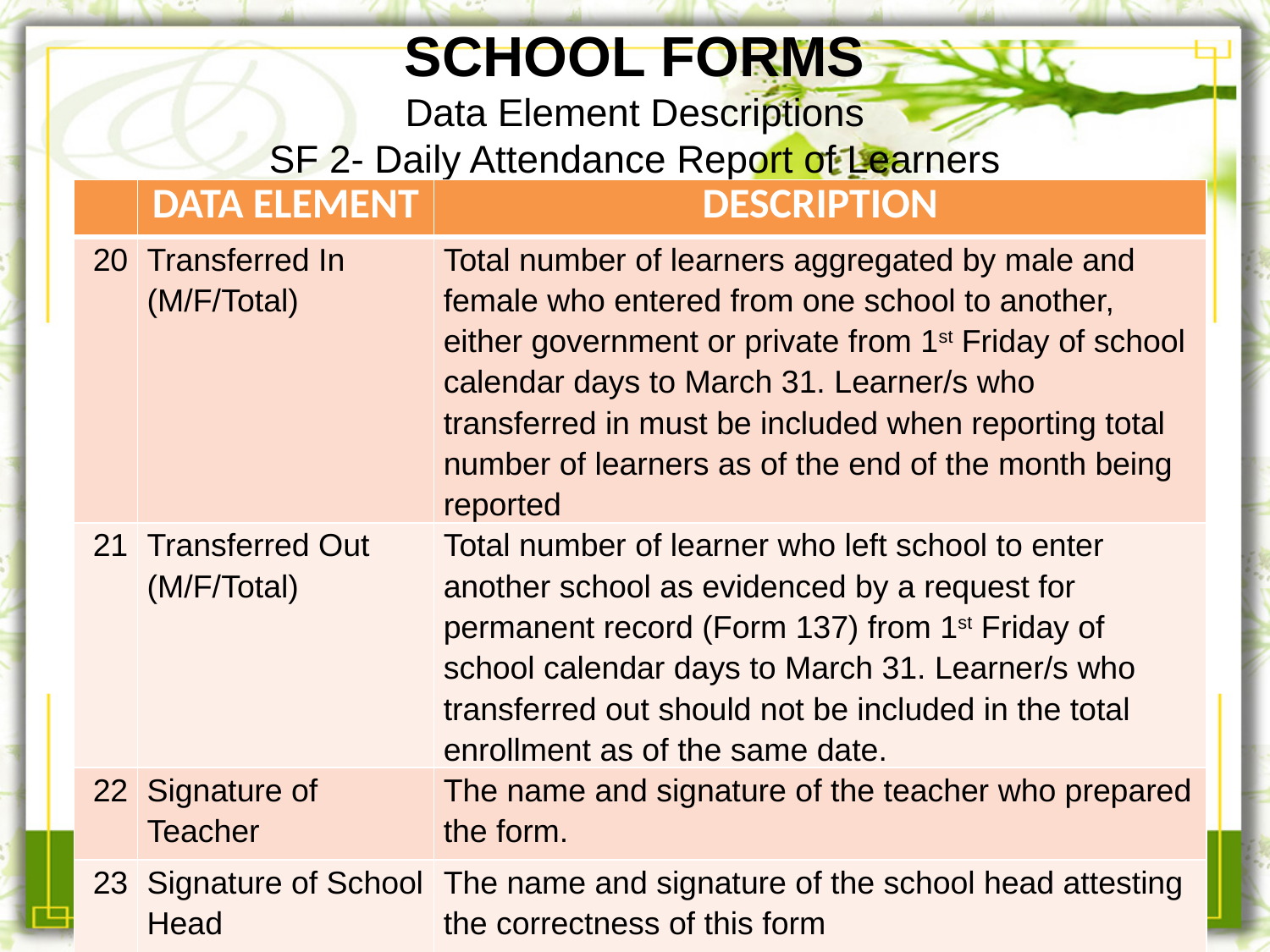

# SCHOOL FORMS Data Element Descriptions SF 2- Daily Attendance Report of Learners
|  | DATA ELEMENT | DESCRIPTION |
| --- | --- | --- |
| 20 | Transferred In (M/F/Total) | Total number of learners aggregated by male and female who entered from one school to another, either government or private from 1st Friday of school calendar days to March 31. Learner/s who transferred in must be included when reporting total number of learners as of the end of the month being reported |
| 21 | Transferred Out (M/F/Total) | Total number of learner who left school to enter another school as evidenced by a request for permanent record (Form 137) from 1st Friday of school calendar days to March 31. Learner/s who transferred out should not be included in the total enrollment as of the same date. |
| 22 | Signature of Teacher | The name and signature of the teacher who prepared the form. |
| 23 | Signature of School Head | The name and signature of the school head attesting the correctness of this form |